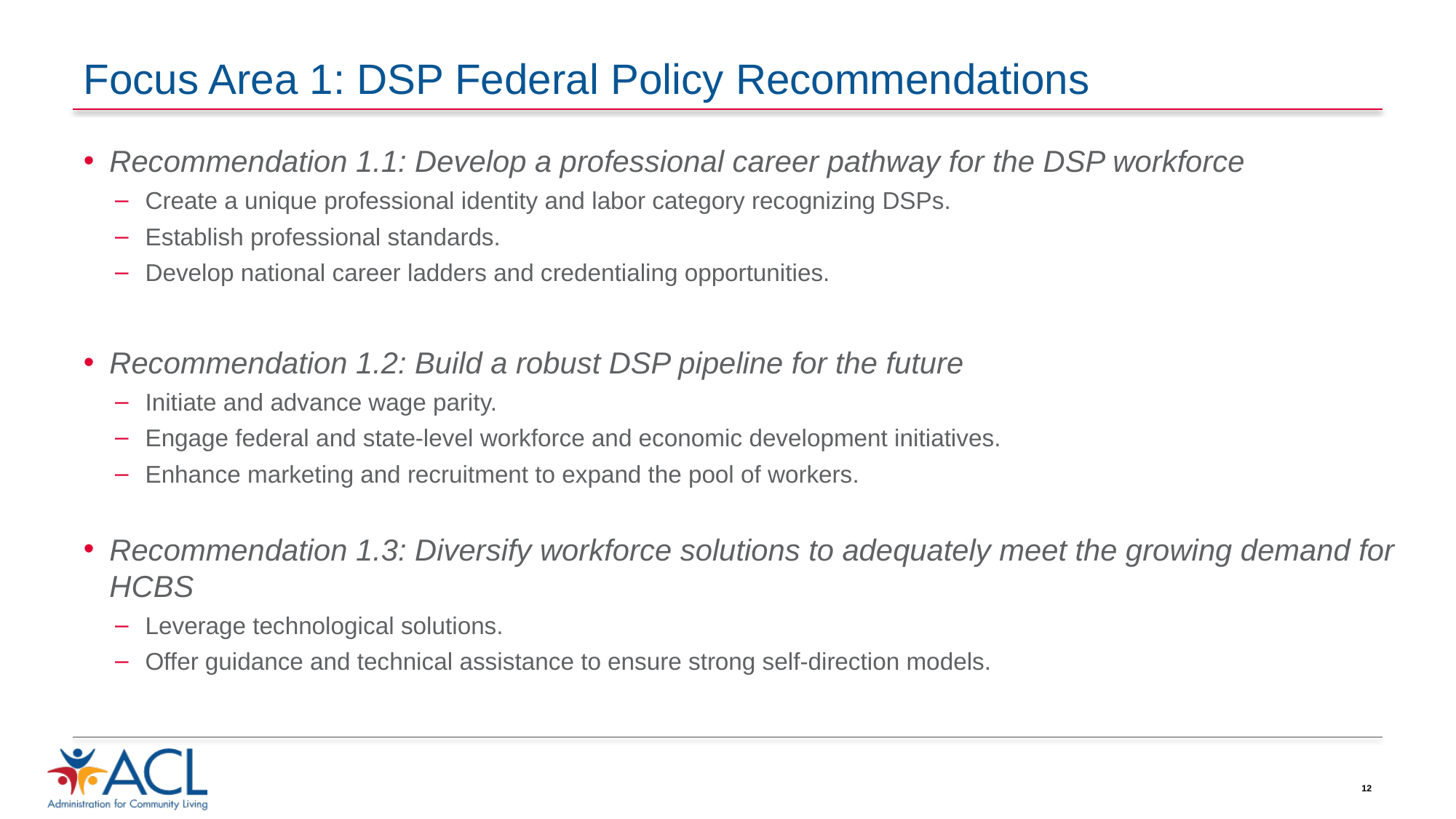

# Focus Area 1: DSP Federal Policy Recommendations
Recommendation 1.1: Develop a professional career pathway for the DSP workforce
Create a unique professional identity and labor category recognizing DSPs.
Establish professional standards.
Develop national career ladders and credentialing opportunities.

Recommendation 1.2: Build a robust DSP pipeline for the future
Initiate and advance wage parity.
Engage federal and state-level workforce and economic development initiatives.
Enhance marketing and recruitment to expand the pool of workers.

Recommendation 1.3: Diversify workforce solutions to adequately meet the growing demand for HCBS
Leverage technological solutions.
Offer guidance and technical assistance to ensure strong self-direction models.